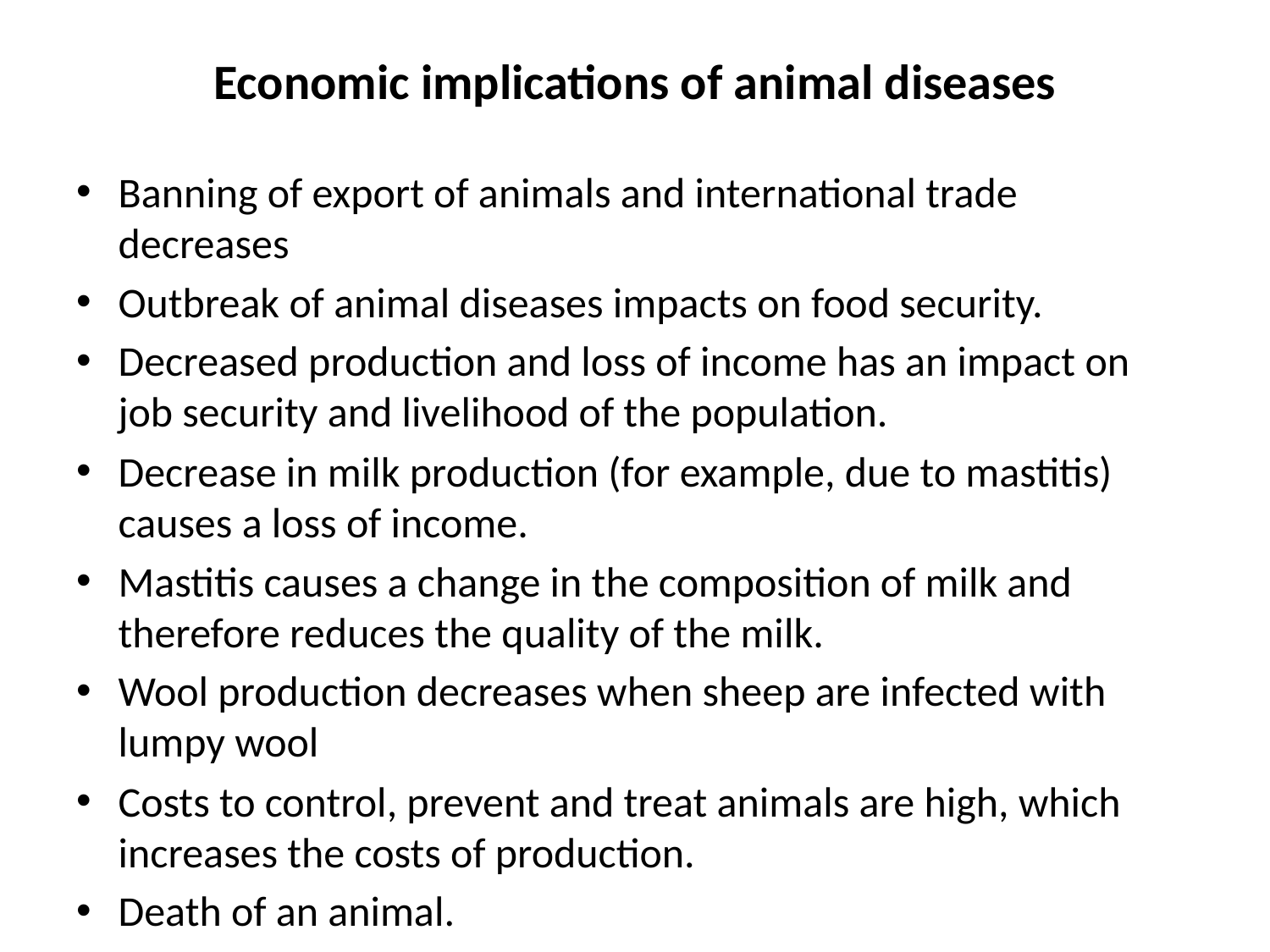

# Economic implications of animal diseases
Banning of export of animals and international trade decreases
Outbreak of animal diseases impacts on food security.
Decreased production and loss of income has an impact on job security and livelihood of the population.
Decrease in milk production (for example, due to mastitis) causes a loss of income.
Mastitis causes a change in the composition of milk and therefore reduces the quality of the milk.
Wool production decreases when sheep are infected with lumpy wool
Costs to control, prevent and treat animals are high, which increases the costs of production.
Death of an animal.